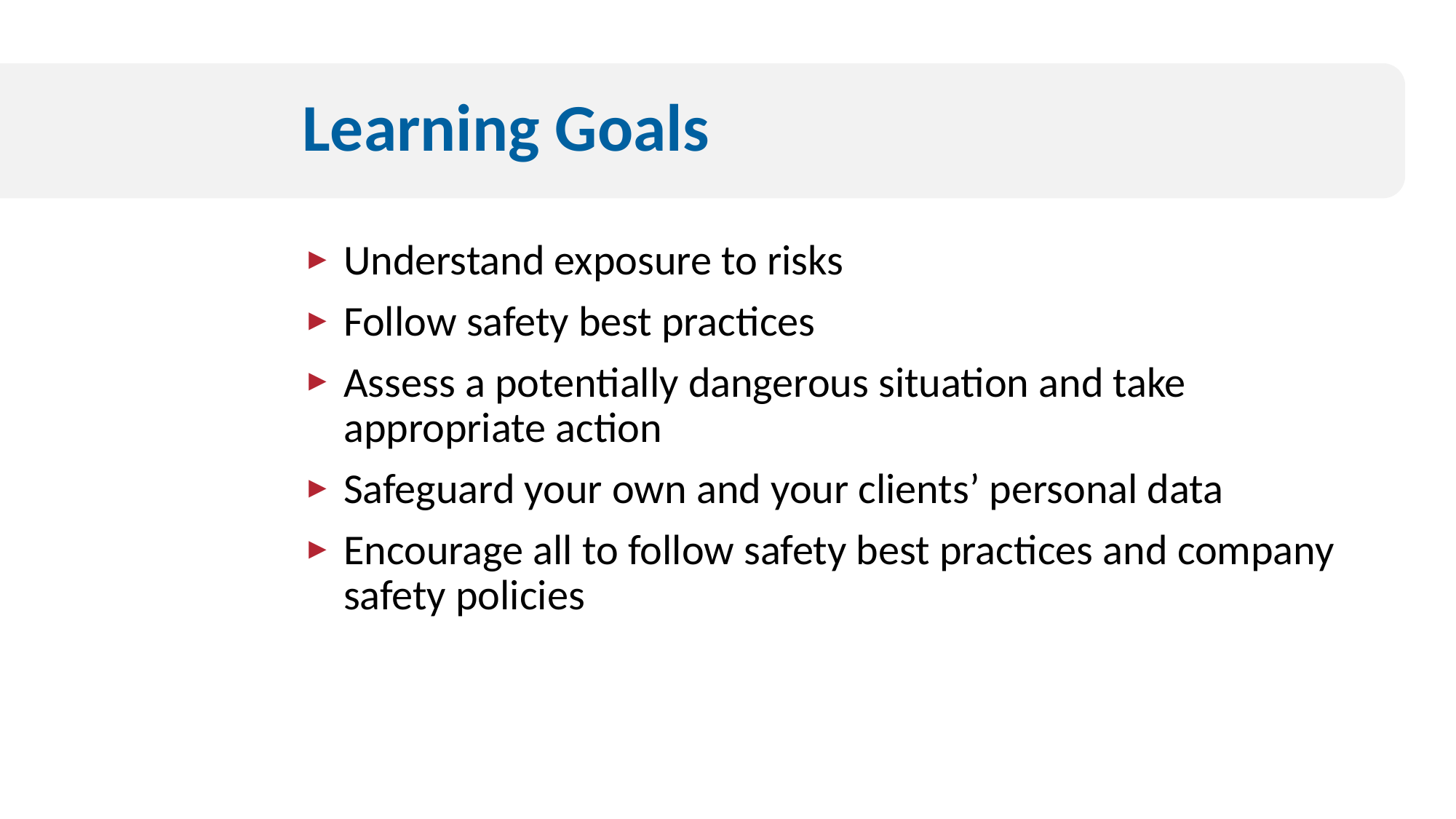

# Learning Goals
Understand exposure to risks
Follow safety best practices
Assess a potentially dangerous situation and take appropriate action
Safeguard your own and your clients’ personal data
Encourage all to follow safety best practices and company safety policies